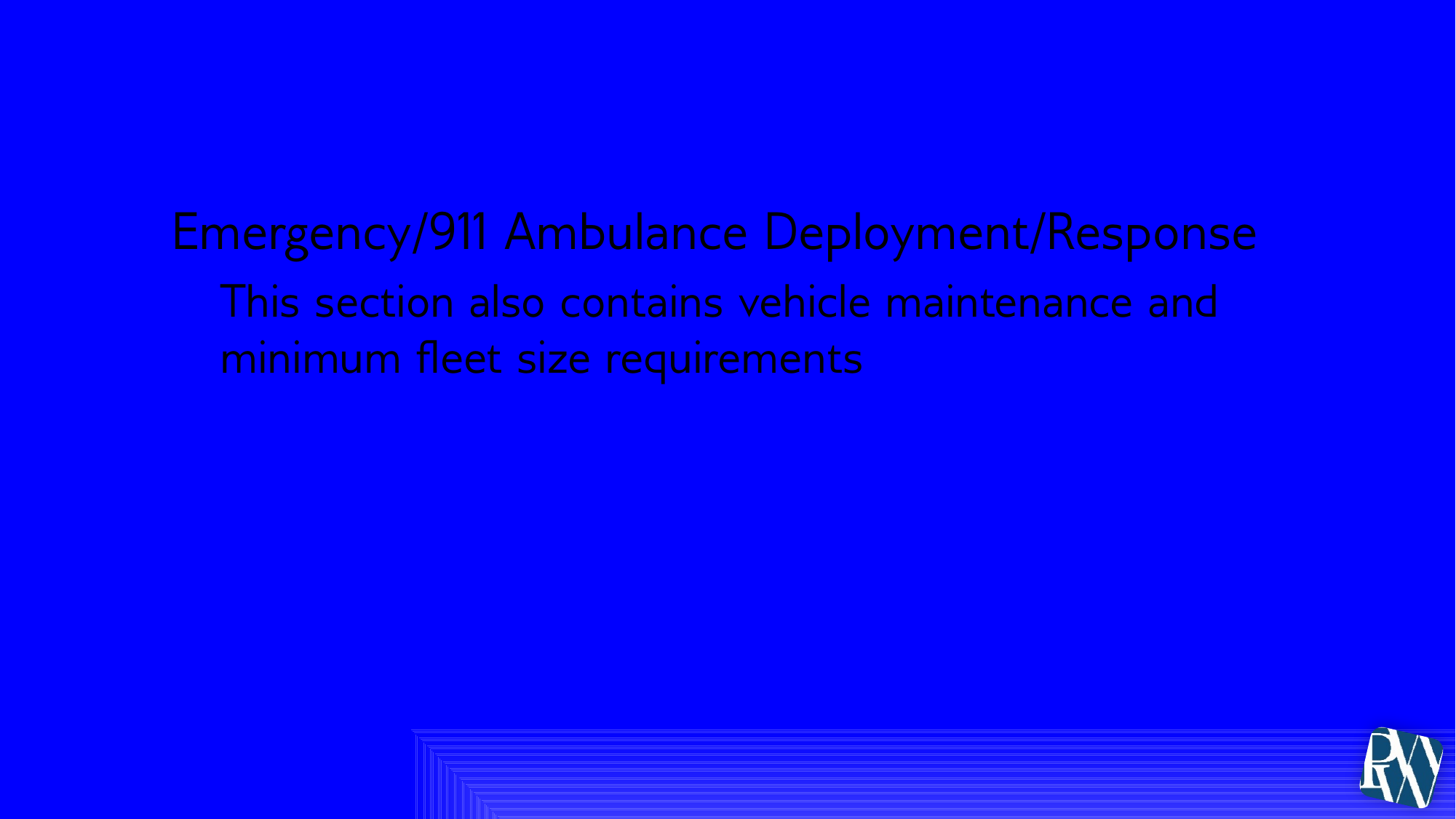

# V. Competitive Proposal Criteria
Emergency/911 Ambulance Deployment/Response
This section also contains vehicle maintenance and minimum fleet size requirements